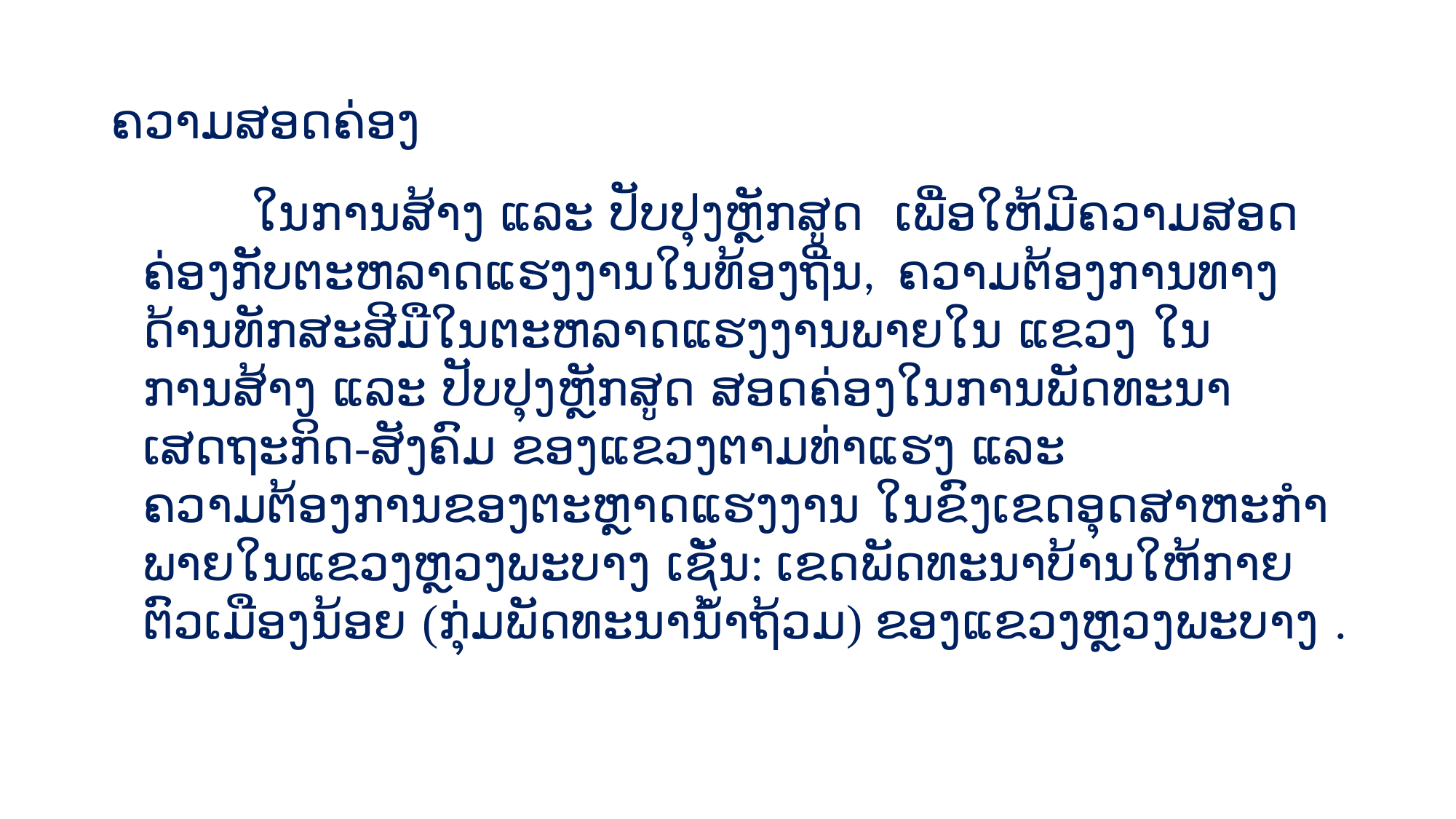

# ຄວາມສອດຄ່ອງ
	ໃນການສ້າງ ແລະ ປັບປຸງຫຼັກສູດ  ເພື່ອໃຫ້ມີຄວາມສອດຄ່ອງກັັບຕະຫລາດແຮງງານໃນທ້ອງຖີ່ນ,  ຄວາມຕ້ອງການທາງດ້ານທັກສະສີມືໃນຕະຫລາດແຮງງານພາຍໃນ ແຂວງ ໃນການສ້າງ ແລະ ປັບປຸງຫຼັກສູດ ສອດຄ່ອງໃນການພັດທະນາເສດຖະກິດ-ສັງຄົມ ຂອງແຂວງຕາມທ່າແຮງ ແລະ ຄວາມຕ້ອງການຂອງຕະຫຼາດແຮງງານ ໃນຂົງເຂດອຸດສາຫະກຳພາຍໃນແຂວງຫຼວງພະບາງ ເຊັ່ນ: ເຂດພັດທະນາບ້ານໃຫ້ກາຍຕົວເມືອງນ້ອຍ (ກຸ່ມພັດທະນານໍ້າຖ້ວມ) ຂອງແຂວງຫຼວງພະບາງ .